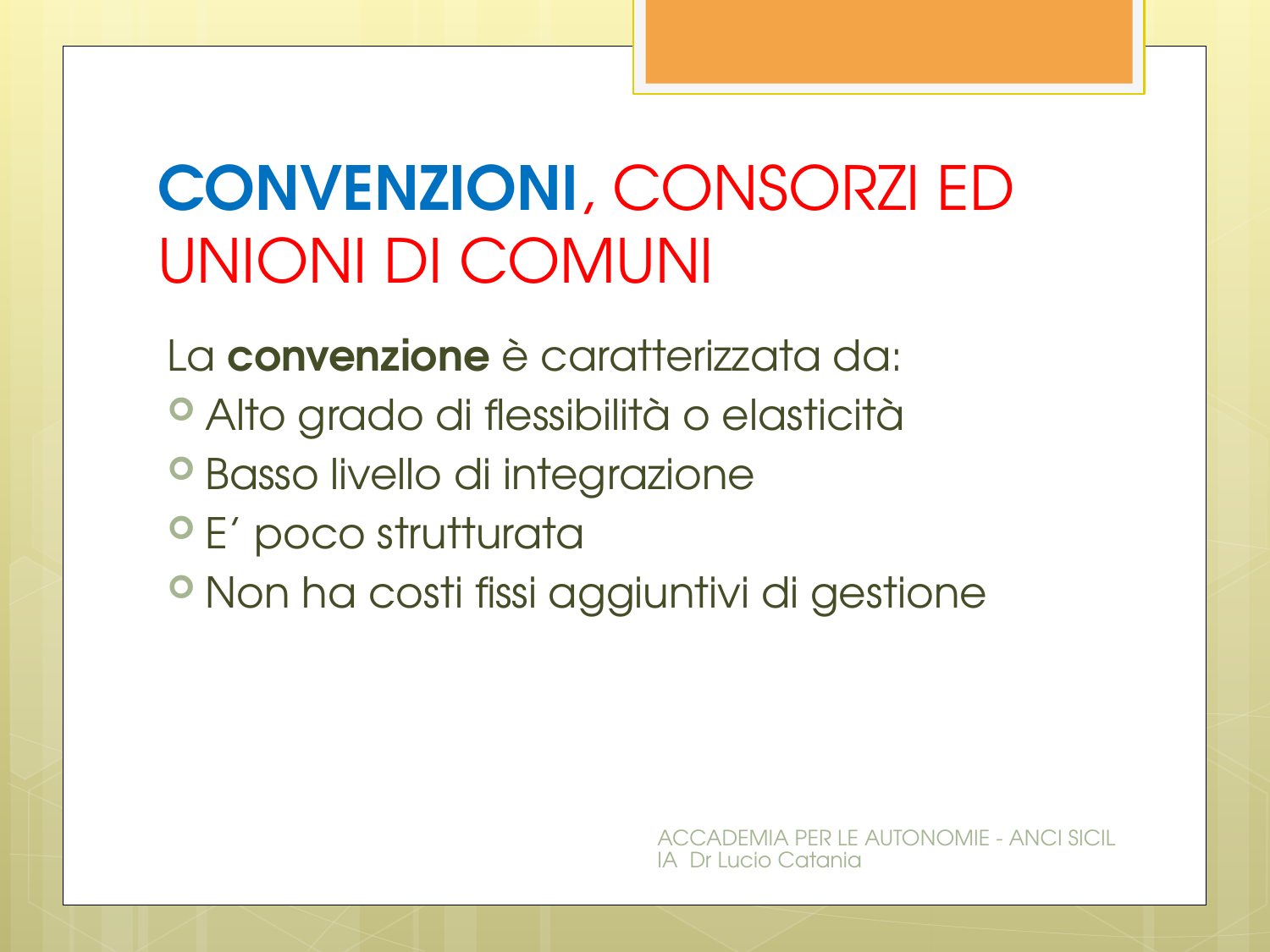

# CONVENZIONI, CONSORZI ED UNIONI DI COMUNI
La convenzione è caratterizzata da:
Alto grado di flessibilità o elasticità
Basso livello di integrazione
E’ poco strutturata
Non ha costi fissi aggiuntivi di gestione

ACCADEMIA PER LE AUTONOMIE - ANCI SICILIA  Dr Lucio Catania